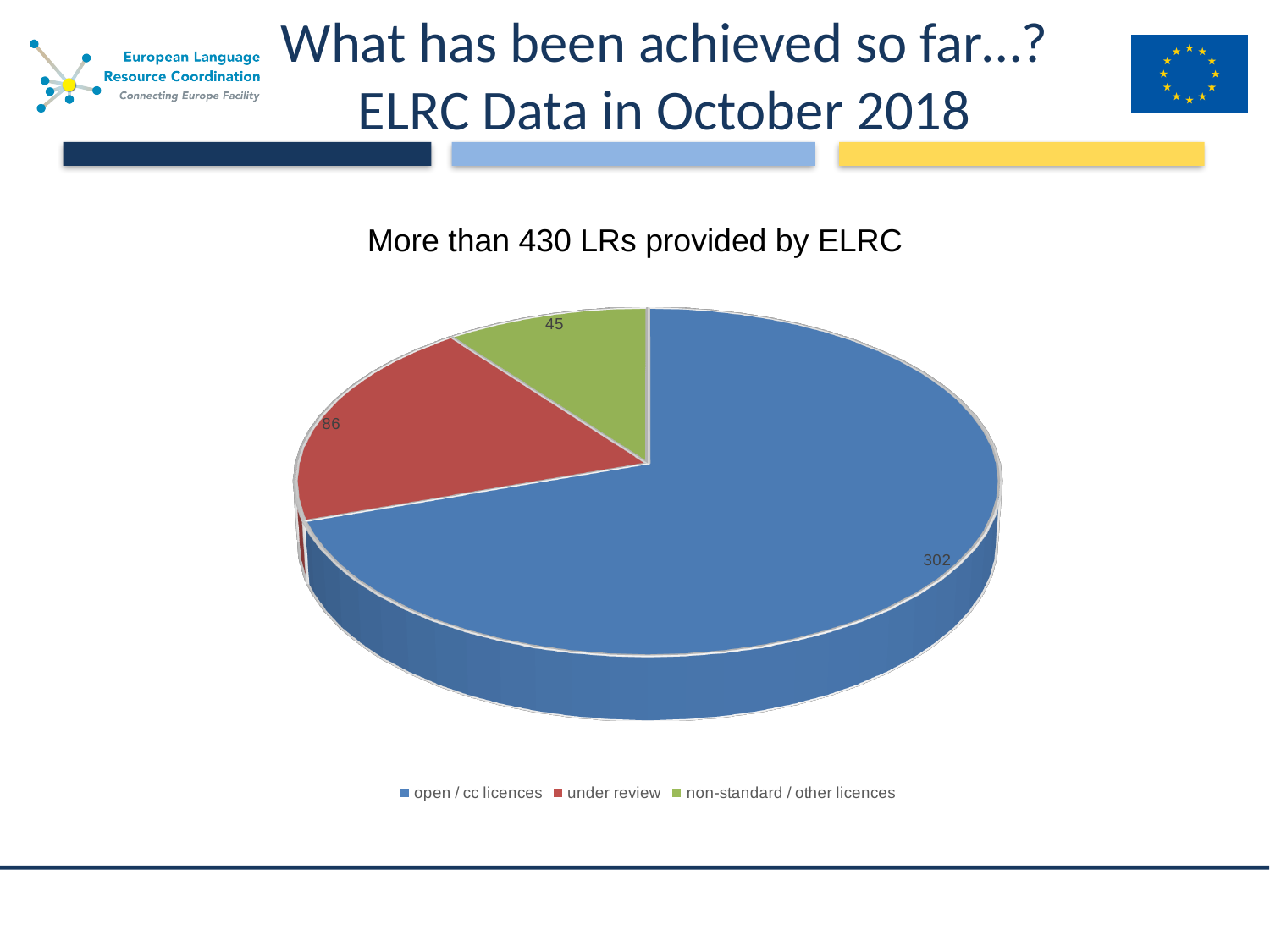

# What has been achieved so far…? ELRC Data in October 2018
More than 430 LRs provided by ELRC

[unsupported chart]